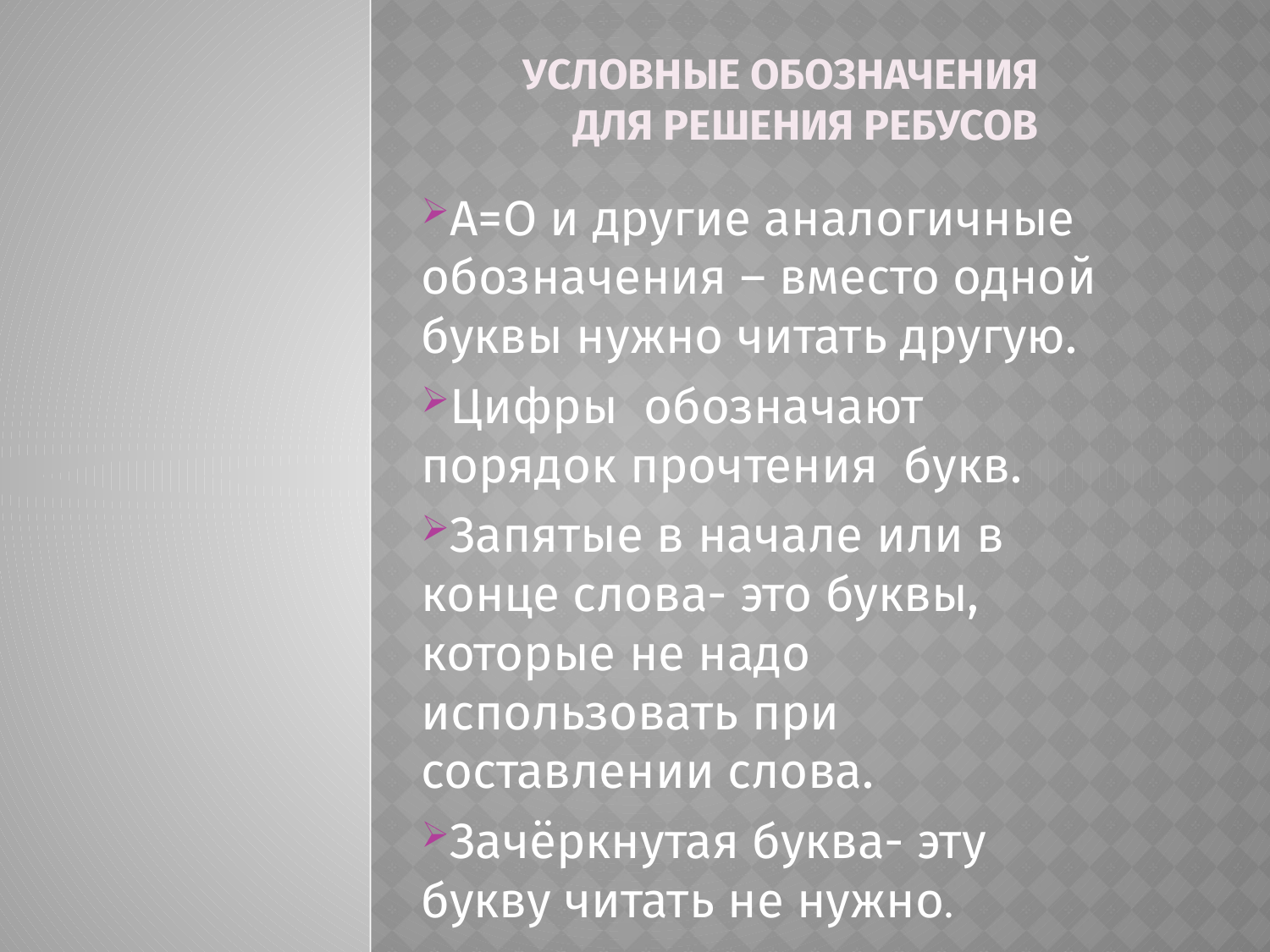

# Условные обозначения для решения ребусов
А=О и другие аналогичные обозначения – вместо одной буквы нужно читать другую.
Цифры  обозначают порядок прочтения  букв.
Запятые в начале или в конце слова- это буквы, которые не надо использовать при составлении слова.
Зачёркнутая буква- эту букву читать не нужно.